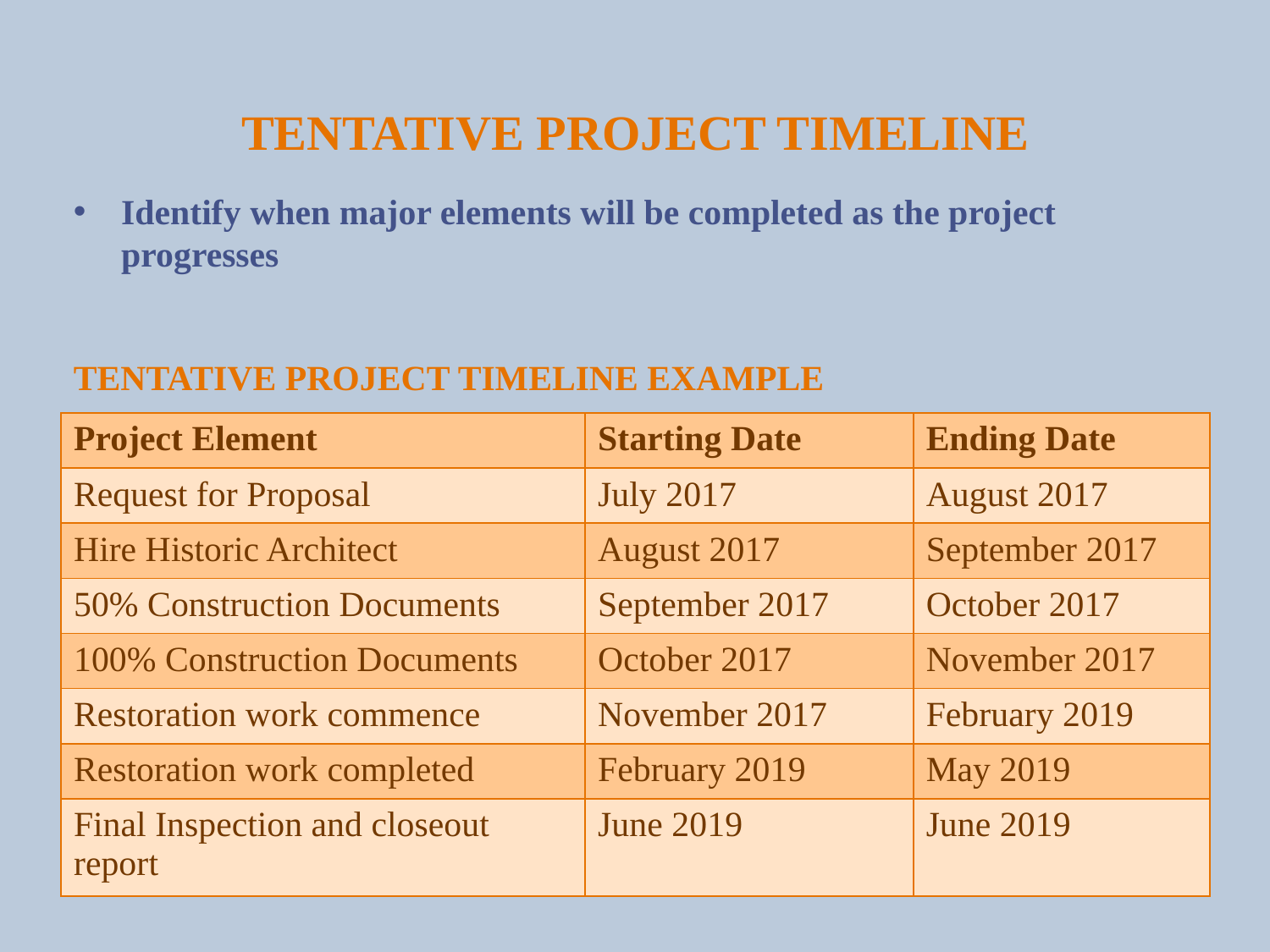

# Tentative Project Timeline
Identify when major elements will be completed as the project progresses

Tentative Project Timeline Example
| Project Element | Starting Date | Ending Date |
| --- | --- | --- |
| Request for Proposal | July 2017 | August 2017 |
| Hire Historic Architect | August 2017 | September 2017 |
| 50% Construction Documents | September 2017 | October 2017 |
| 100% Construction Documents | October 2017 | November 2017 |
| Restoration work commence | November 2017 | February 2019 |
| Restoration work completed | February 2019 | May 2019 |
| Final Inspection and closeout report | June 2019 | June 2019 |